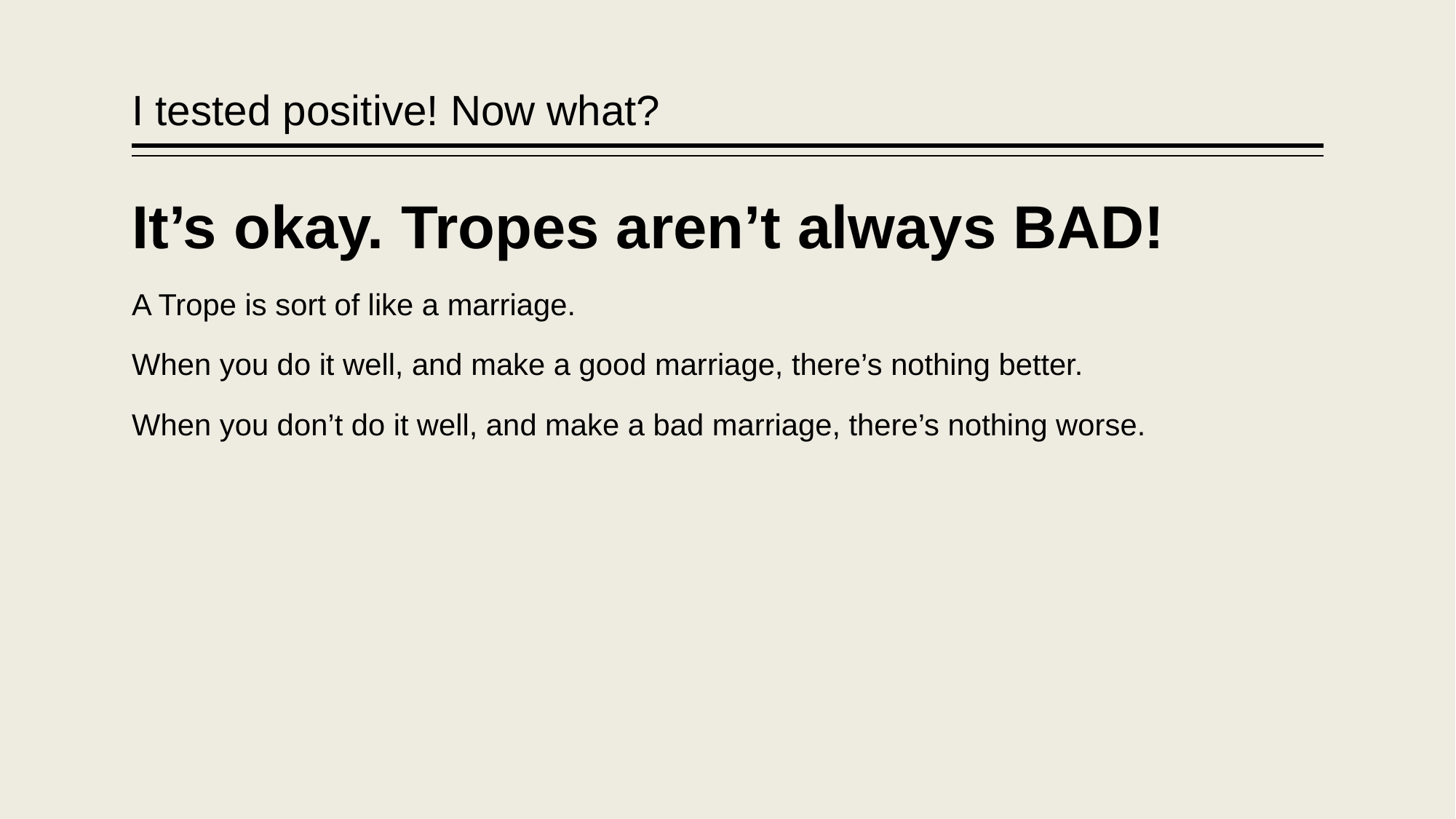

# I tested positive! Now what?
It’s okay. Tropes aren’t always BAD!
A Trope is sort of like a marriage.
When you do it well, and make a good marriage, there’s nothing better.
When you don’t do it well, and make a bad marriage, there’s nothing worse.